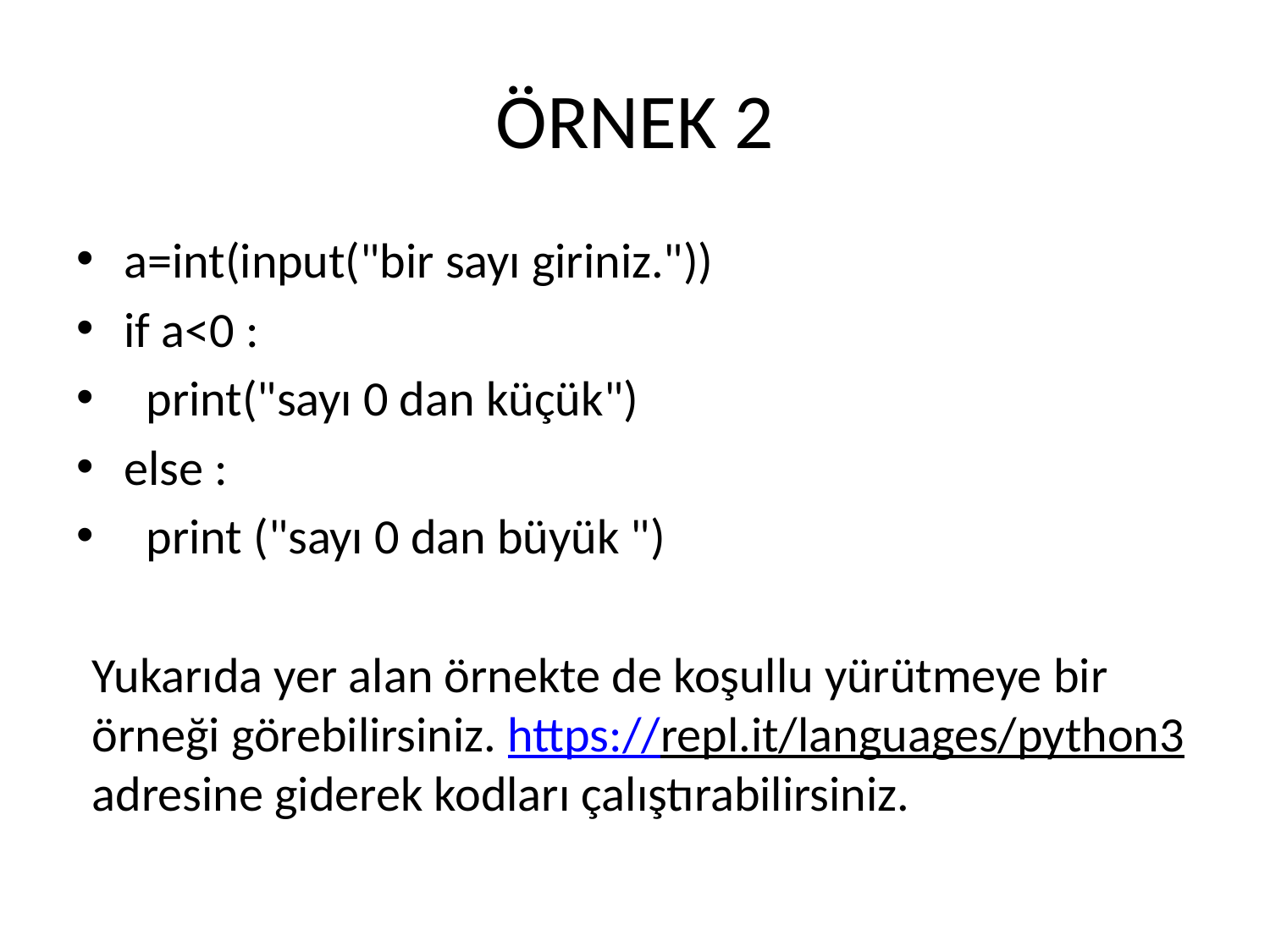

# ÖRNEK 2
a=int(input("bir sayı giriniz."))
if a<0 :
  print("sayı 0 dan küçük")
else :
  print ("sayı 0 dan büyük ")

Yukarıda yer alan örnekte de koşullu yürütmeye bir örneği görebilirsiniz. https://repl.it/languages/python3 adresine giderek kodları çalıştırabilirsiniz.